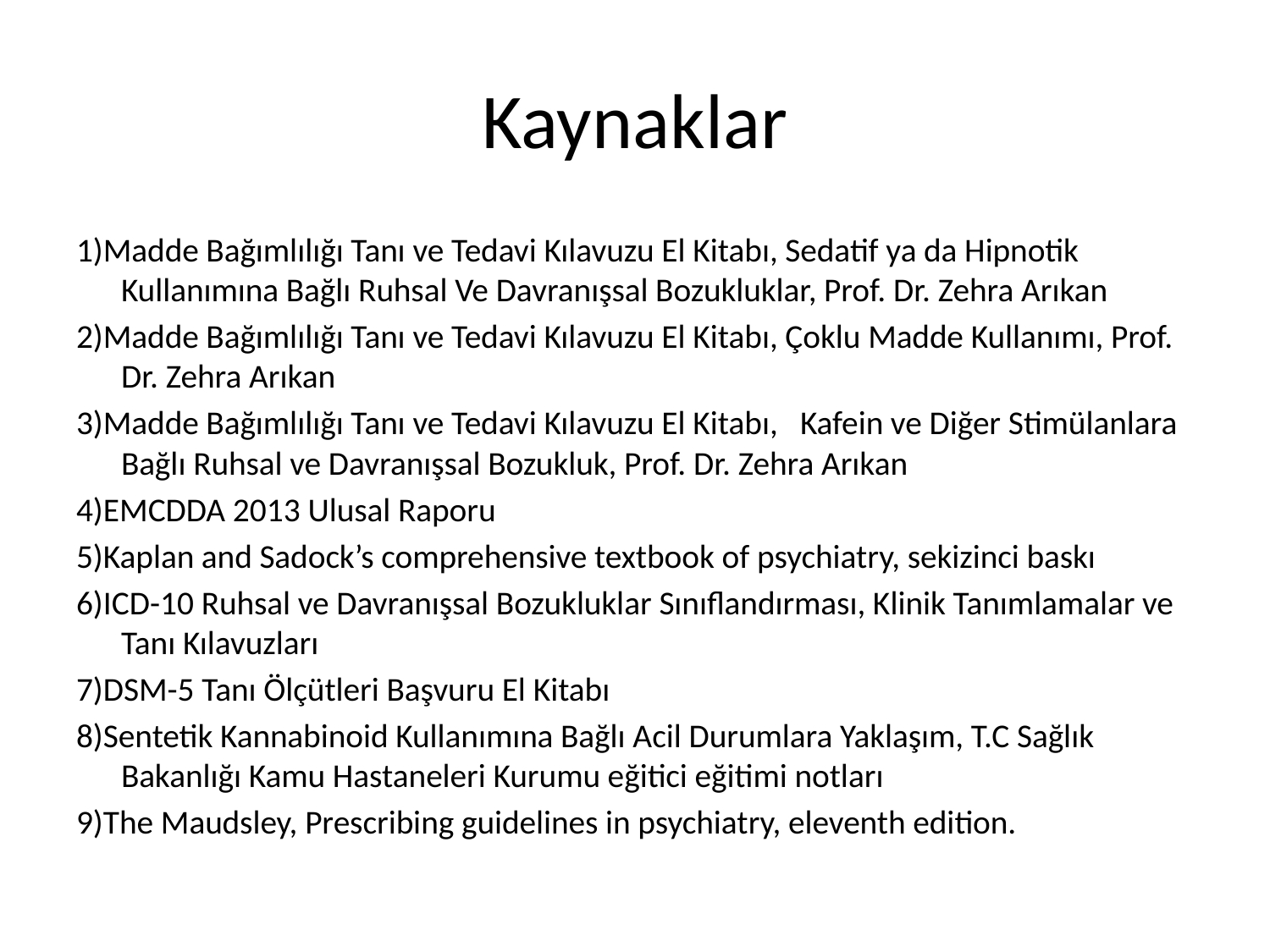

# Kaynaklar
1)Madde Bağımlılığı Tanı ve Tedavi Kılavuzu El Kitabı, Sedatif ya da Hipnotik Kullanımına Bağlı Ruhsal Ve Davranışsal Bozukluklar, Prof. Dr. Zehra Arıkan
2)Madde Bağımlılığı Tanı ve Tedavi Kılavuzu El Kitabı, Çoklu Madde Kullanımı, Prof. Dr. Zehra Arıkan
3)Madde Bağımlılığı Tanı ve Tedavi Kılavuzu El Kitabı,   Kafein ve Diğer Stimülanlara Bağlı Ruhsal ve Davranışsal Bozukluk, Prof. Dr. Zehra Arıkan
4)EMCDDA 2013 Ulusal Raporu
5)Kaplan and Sadock’s comprehensive textbook of psychiatry, sekizinci baskı
6)ICD-10 Ruhsal ve Davranışsal Bozukluklar Sınıflandırması, Klinik Tanımlamalar ve Tanı Kılavuzları
7)DSM-5 Tanı Ölçütleri Başvuru El Kitabı
8)Sentetik Kannabinoid Kullanımına Bağlı Acil Durumlara Yaklaşım, T.C Sağlık Bakanlığı Kamu Hastaneleri Kurumu eğitici eğitimi notları
9)The Maudsley, Prescribing guidelines in psychiatry, eleventh edition.